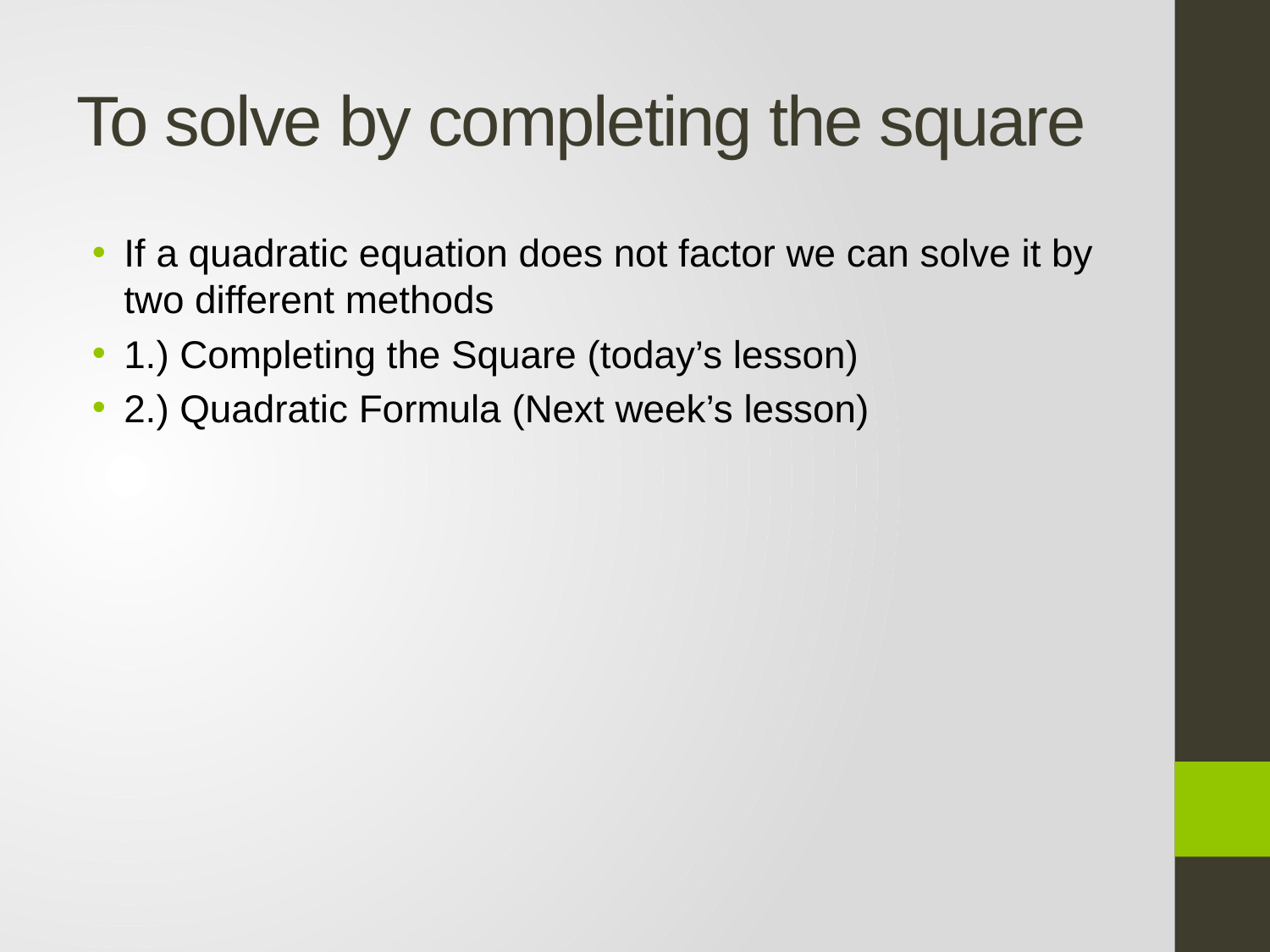

# To solve by completing the square
If a quadratic equation does not factor we can solve it by two different methods
1.) Completing the Square (today’s lesson)
2.) Quadratic Formula (Next week’s lesson)